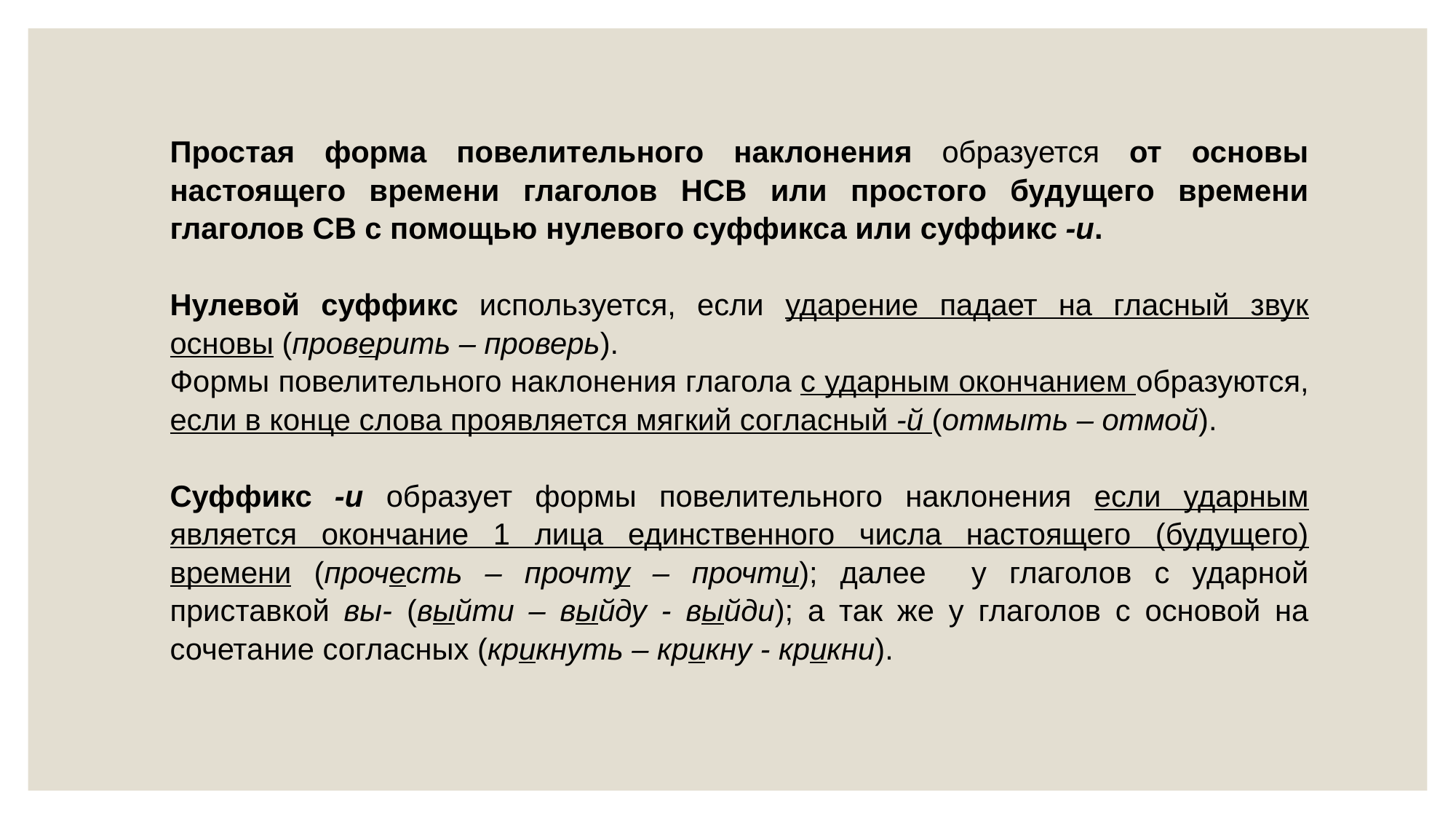

Простая форма повелительного наклонения образуется от основы настоящего времени глаголов НСВ или простого будущего времени глаголов СВ с помощью нулевого суффикса или суффикс -и.

Нулевой суффикс используется, если ударение падает на гласный звук основы (проверить – проверь).
Формы повелительного наклонения глагола с ударным окончанием образуются, если в конце слова проявляется мягкий согласный -й (отмыть – отмой).

Суффикс -и образует формы повелительного наклонения если ударным является окончание 1 лица единственного числа настоящего (будущего) времени (прочесть – прочту – прочти); далее  у глаголов с ударной приставкой вы- (выйти – выйду - выйди); а так же у глаголов с основой на сочетание согласных (крикнуть – крикну - крикни).